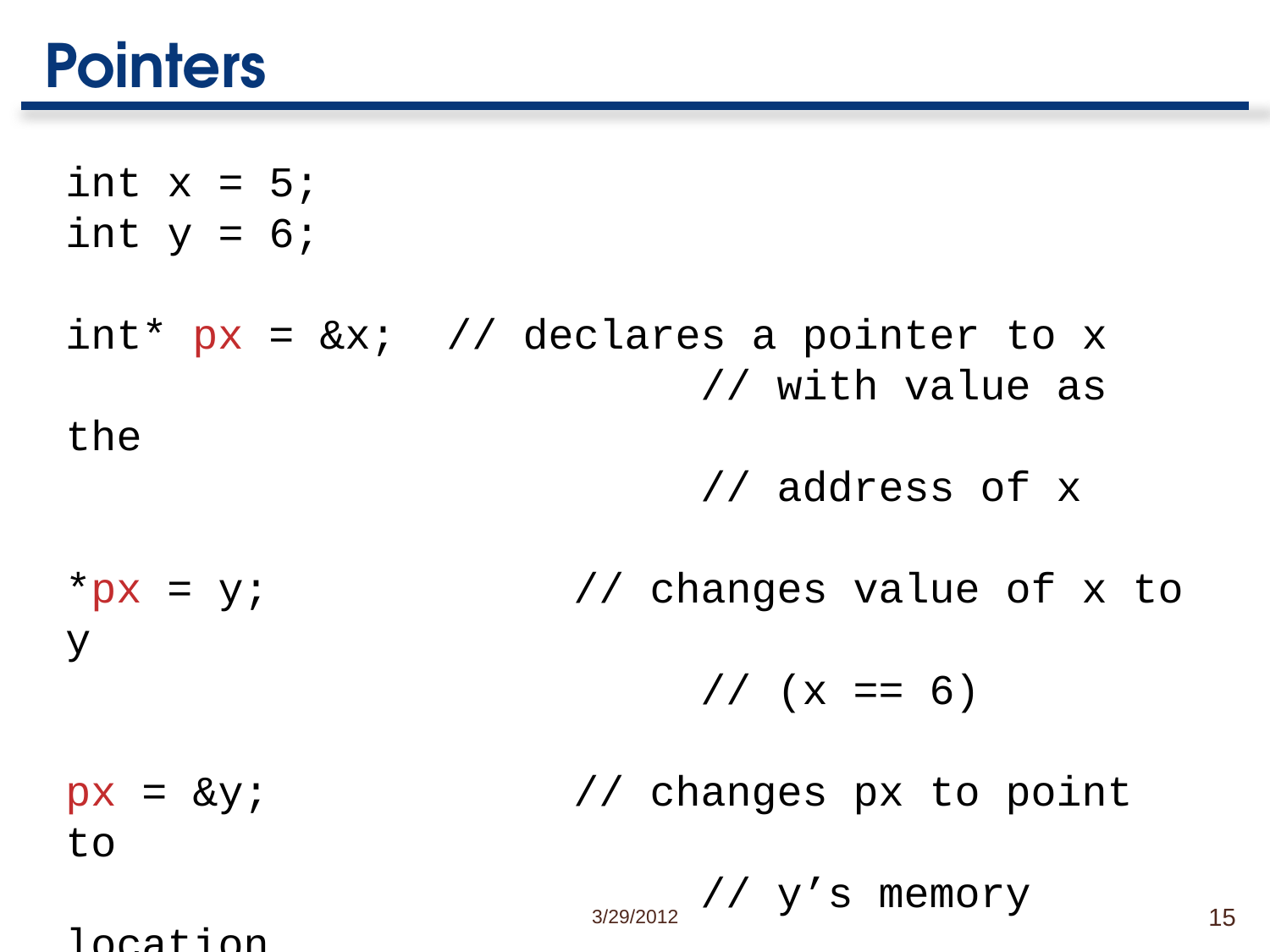

# Pointers
int x = 5;
int y = 6;

int* px = &x;	// declares a pointer to x
					// with value as the
					// address of x

*px = y;			// changes value of x to y
					// (x == 6)

px = &y;			// changes px to point to
					// y’s memory location
3/29/2012
15